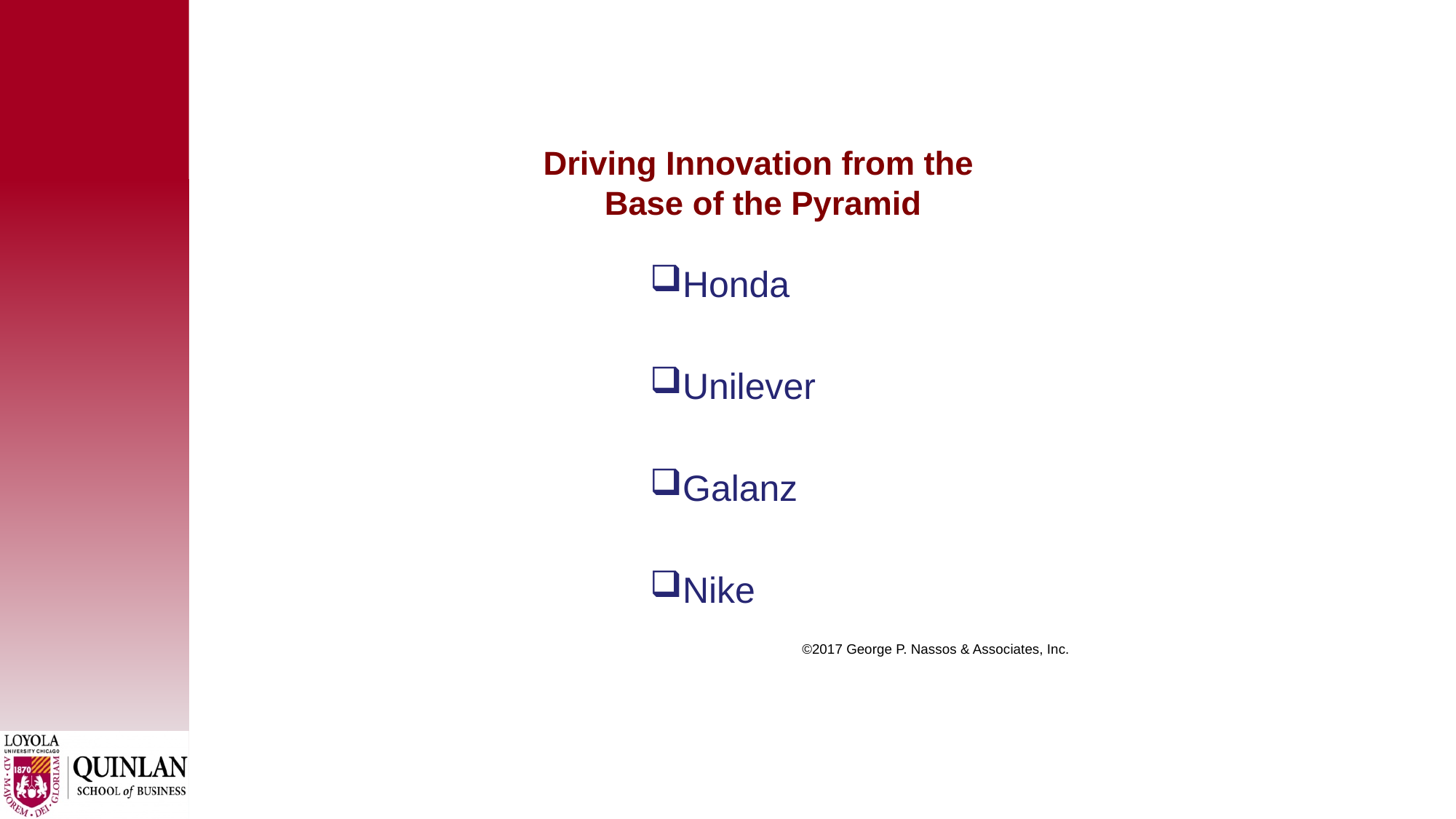

# Driving Innovation from the Base of the Pyramid

Honda

Unilever

Galanz

Nike

 ©2017 George P. Nassos & Associates, Inc.